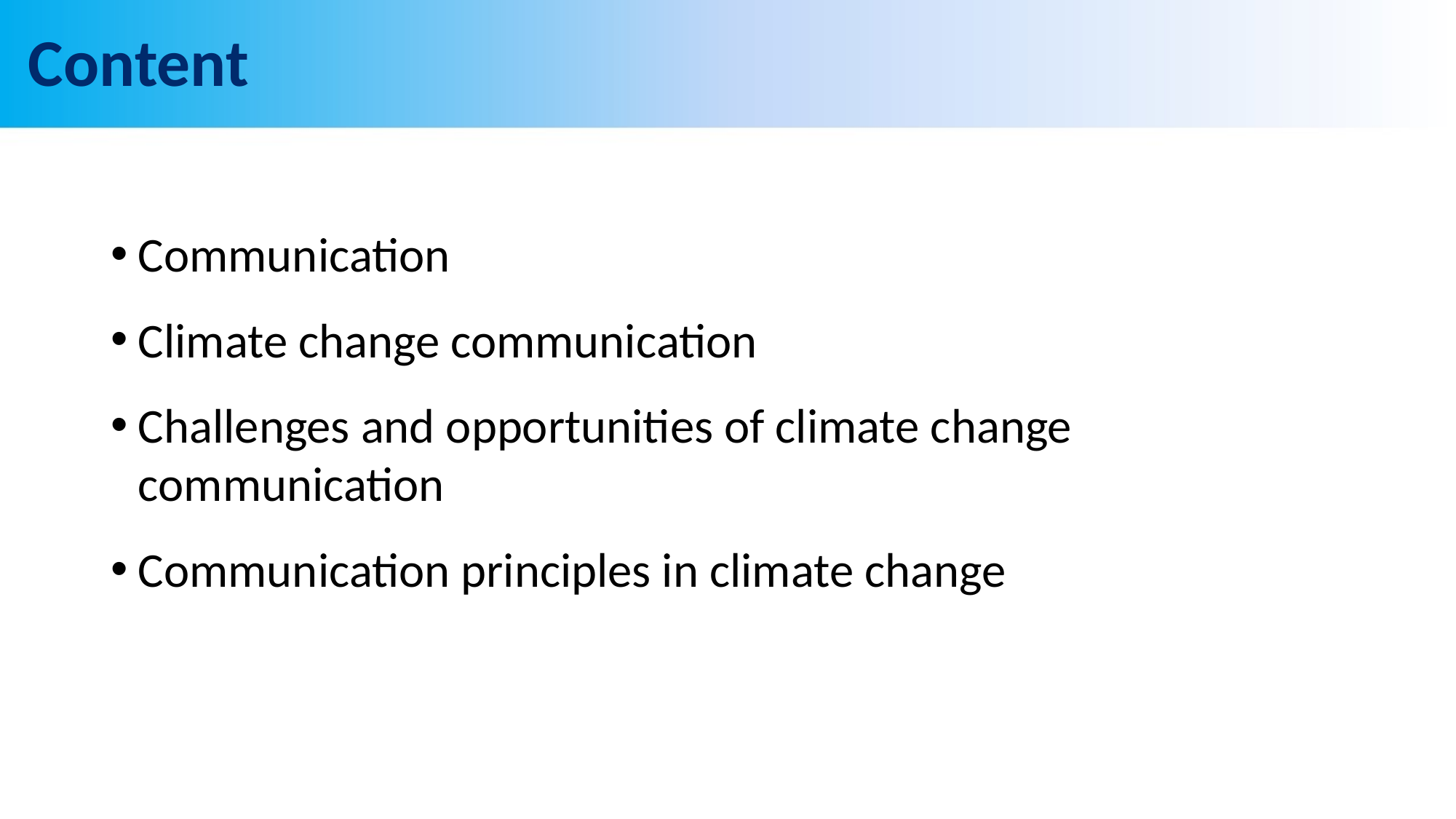

# Content
Communication
Climate change communication
Challenges and opportunities of climate change communication
Communication principles in climate change